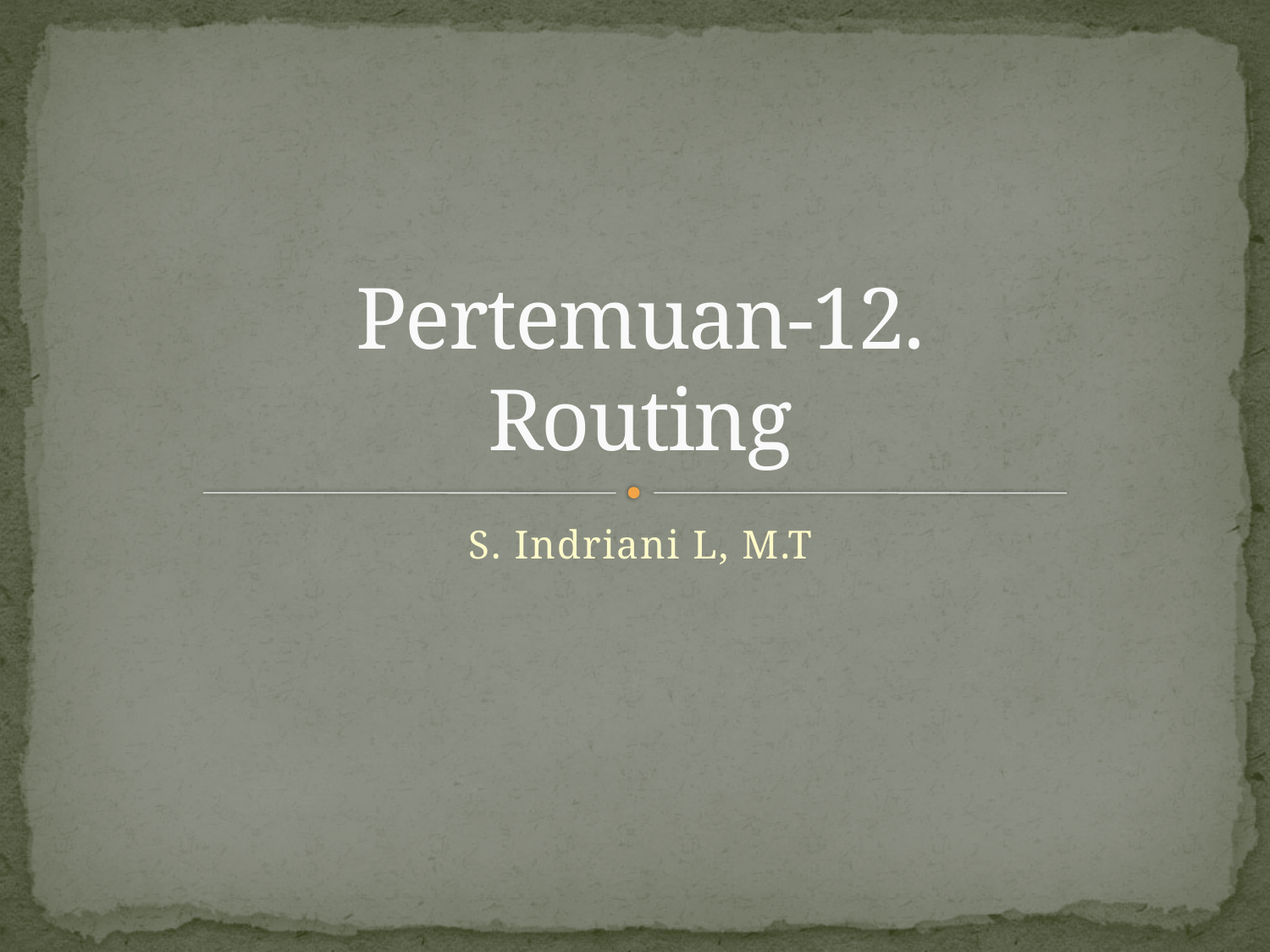

# Pertemuan-12. Routing
S. Indriani L, M.T